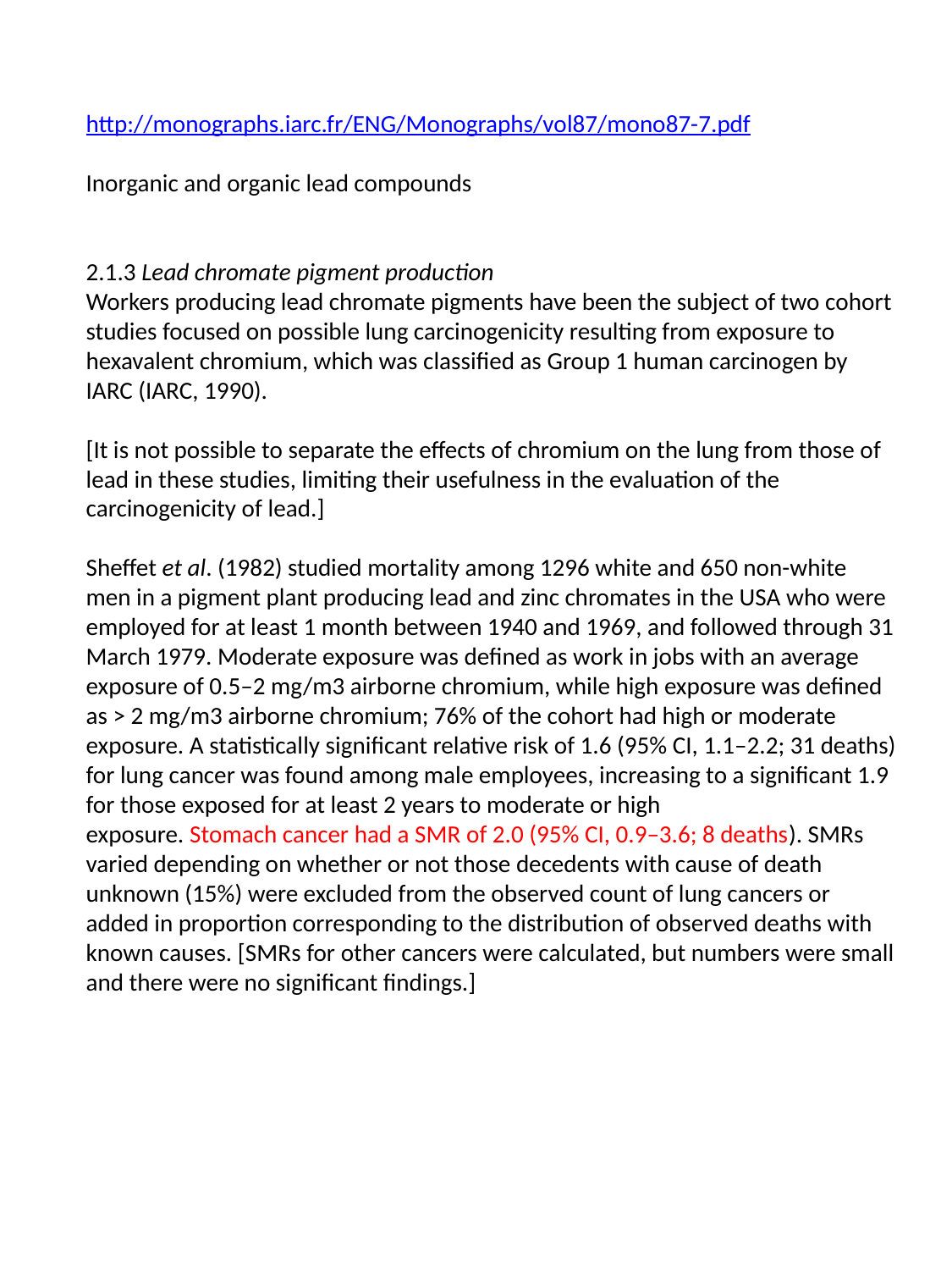

http://monographs.iarc.fr/ENG/Monographs/vol87/mono87-7.pdf

Inorganic and organic lead compounds

2.1.3 Lead chromate pigment production
Workers producing lead chromate pigments have been the subject of two cohort
studies focused on possible lung carcinogenicity resulting from exposure to hexavalent chromium, which was classified as Group 1 human carcinogen by IARC (IARC, 1990).

[It is not possible to separate the effects of chromium on the lung from those of lead in these studies, limiting their usefulness in the evaluation of the carcinogenicity of lead.]

Sheffet et al. (1982) studied mortality among 1296 white and 650 non-white men in a pigment plant producing lead and zinc chromates in the USA who were employed for at least 1 month between 1940 and 1969, and followed through 31 March 1979. Moderate exposure was defined as work in jobs with an average exposure of 0.5–2 mg/m3 airborne chromium, while high exposure was defined as > 2 mg/m3 airborne chromium; 76% of the cohort had high or moderate exposure. A statistically significant relative risk of 1.6 (95% CI, 1.1–2.2; 31 deaths) for lung cancer was found among male employees, increasing to a significant 1.9 for those exposed for at least 2 years to moderate or high
exposure. Stomach cancer had a SMR of 2.0 (95% CI, 0.9–3.6; 8 deaths). SMRs varied depending on whether or not those decedents with cause of death unknown (15%) were excluded from the observed count of lung cancers or added in proportion corresponding to the distribution of observed deaths with known causes. [SMRs for other cancers were calculated, but numbers were small and there were no significant findings.]
|  |  |  |
| --- | --- | --- |
|  |  |  |
|  |  |  |
|  |  |  |
|  |  |  |
|  |  |  |
|  |  |  |
|  |  |  |
|  |  |  |
|  |  |  |